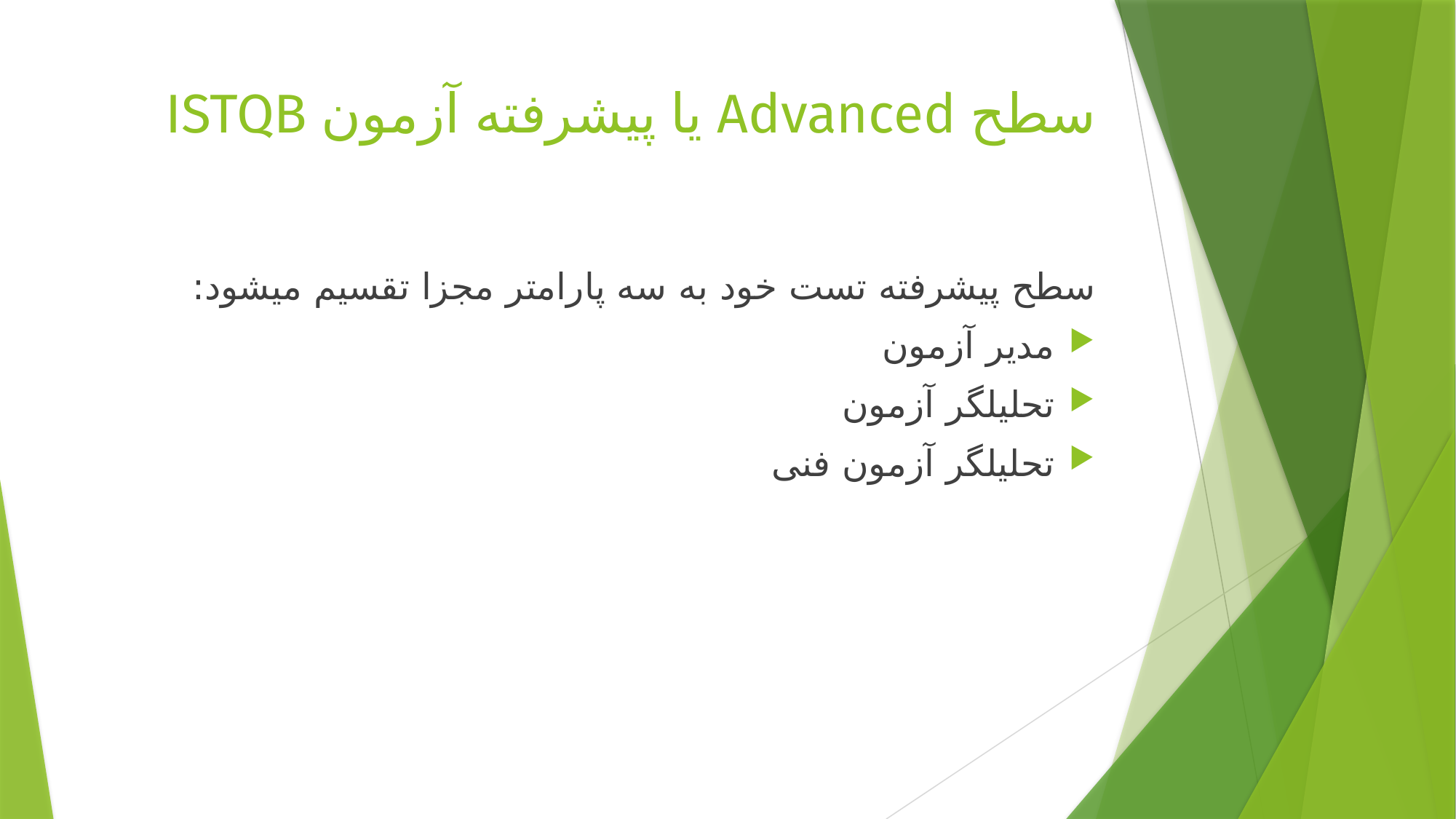

# سطح Advanced یا پیشرفته آزمون ISTQB
سطح پیشرفته تست خود به سه پارامتر مجزا تقسیم میشود:
مدیر آزمون
تحلیلگر آزمون
تحلیلگر آزمون فنی